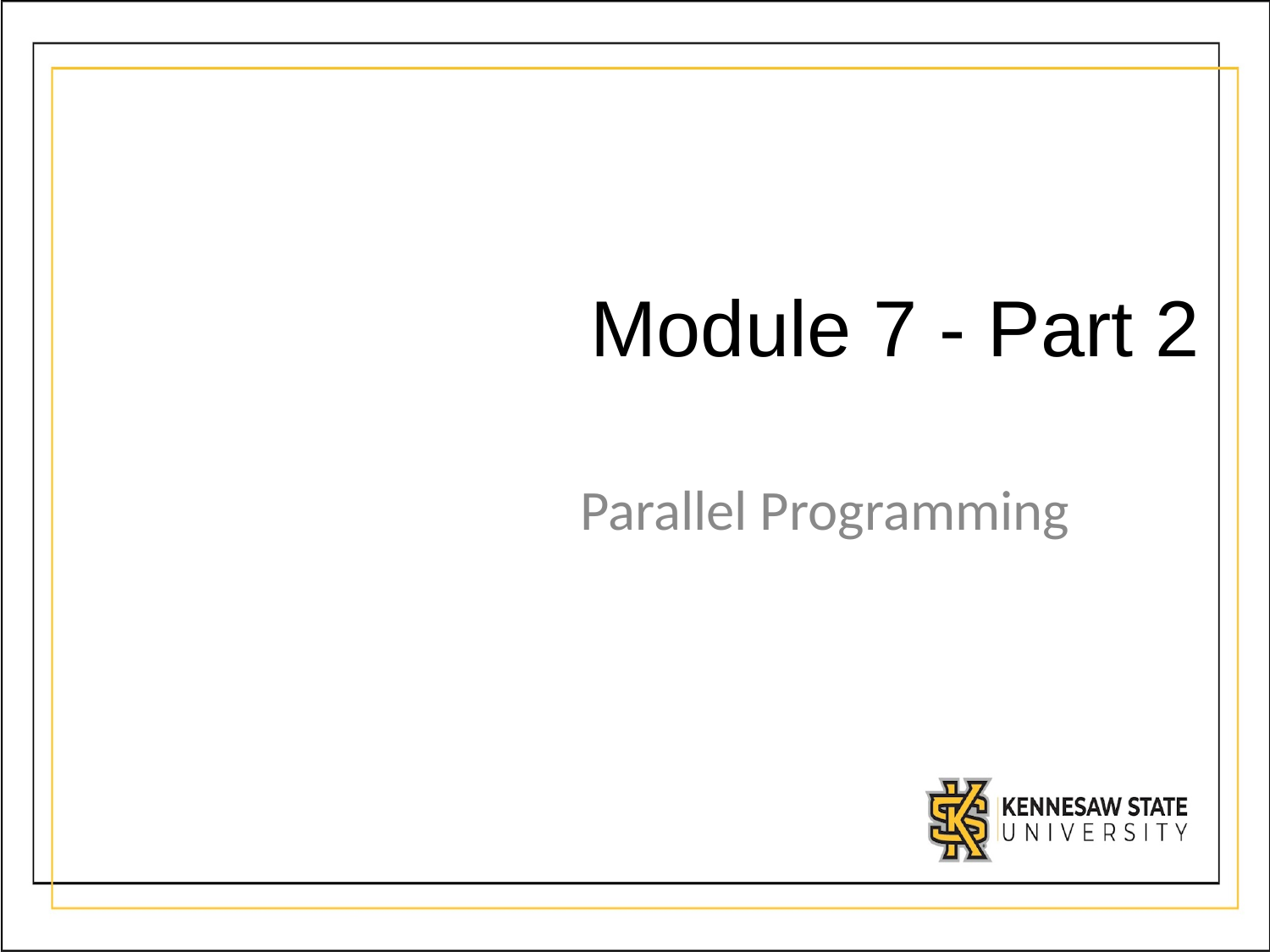

# Module 7 - Part 2
Parallel Programming